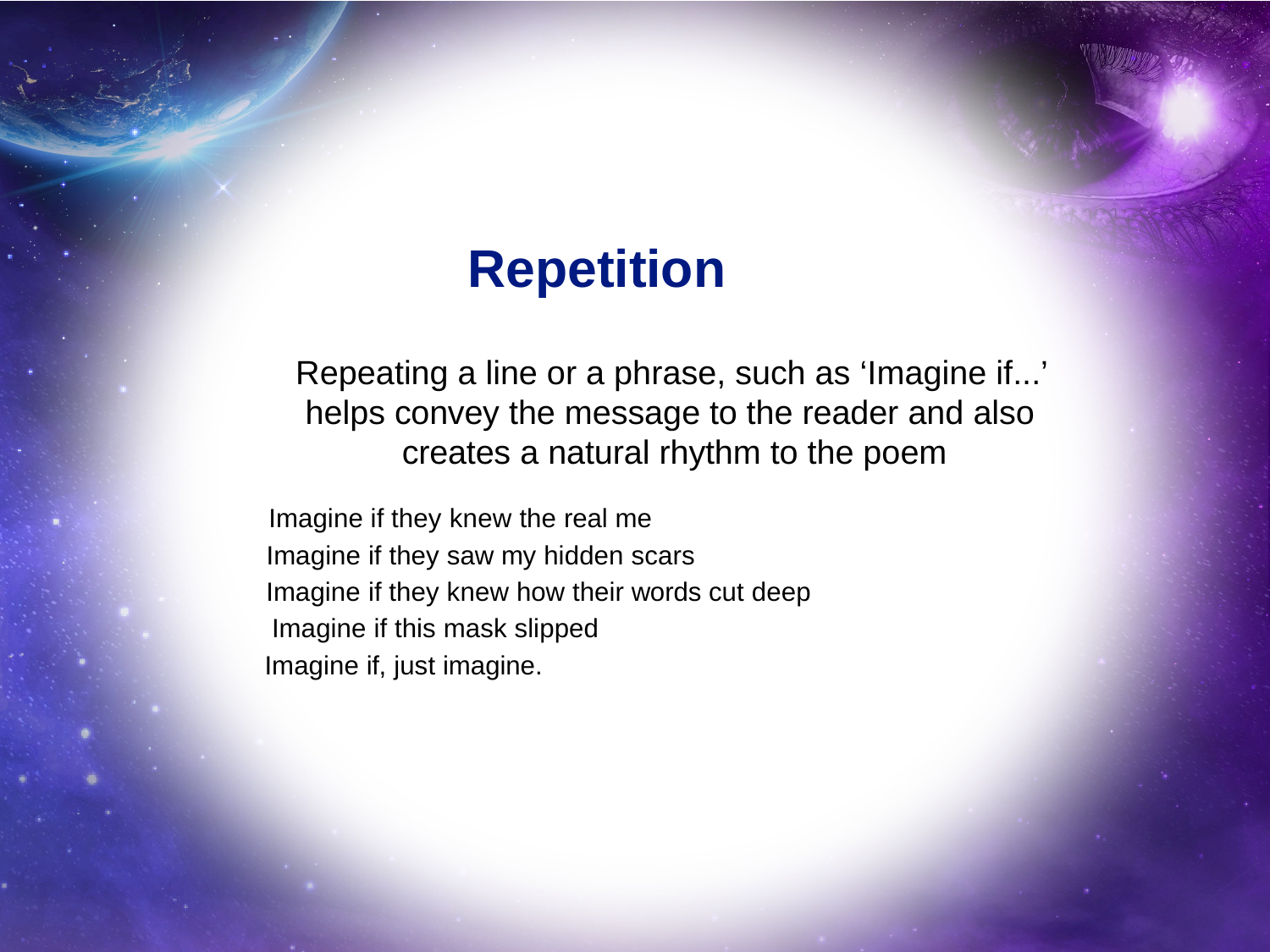

# Repetition
Repeating a line or a phrase, such as ‘Imagine if...’  helps convey the message to the reader and also  creates a natural rhythm to the poem
Imagine if they knew the real me  Imagine if they saw my hidden scars
Imagine if they knew how their words cut deep  Imagine if this mask slipped
Imagine if, just imagine.